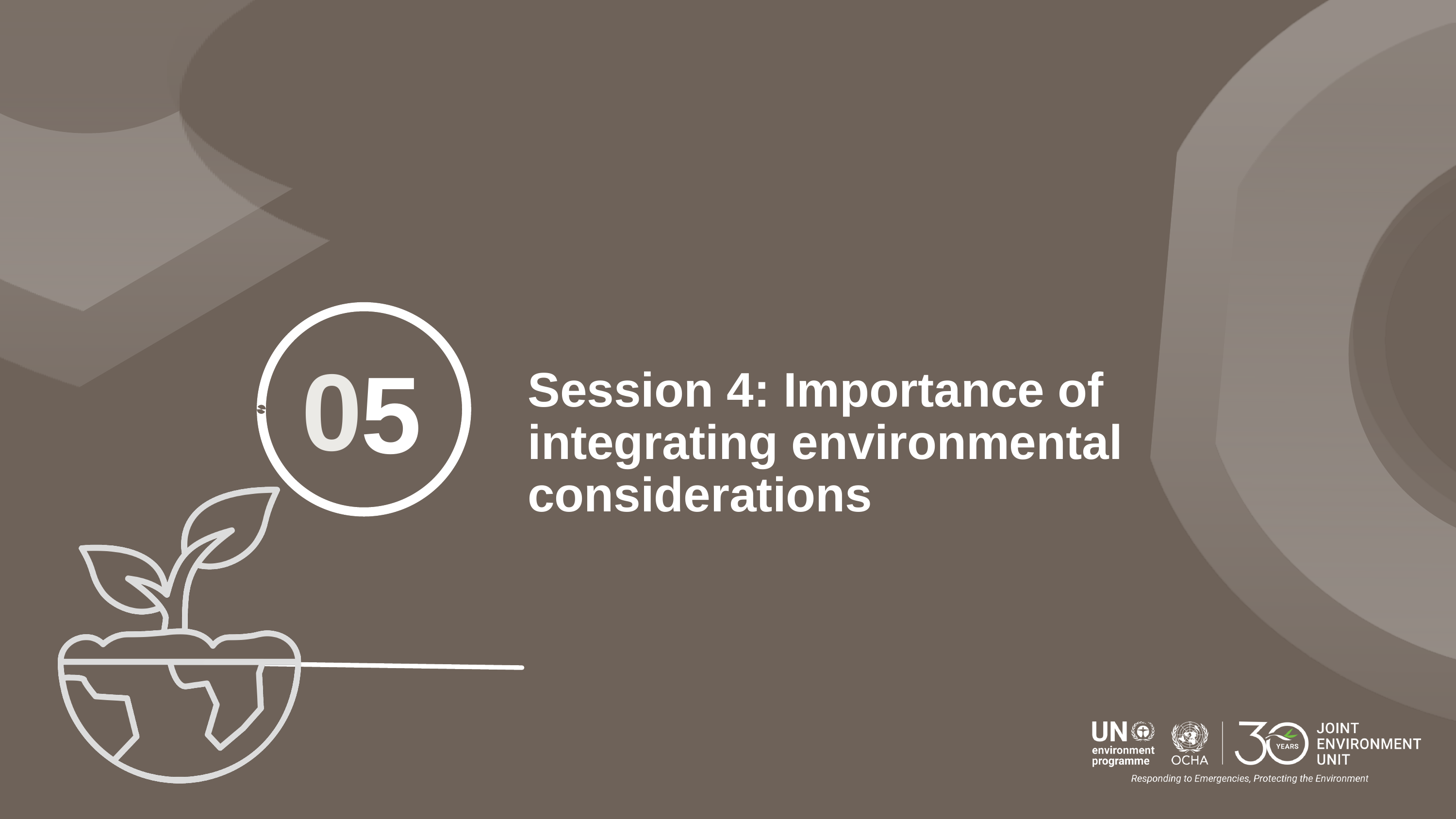

0
5
Session 4: Importance of integrating environmental considerations